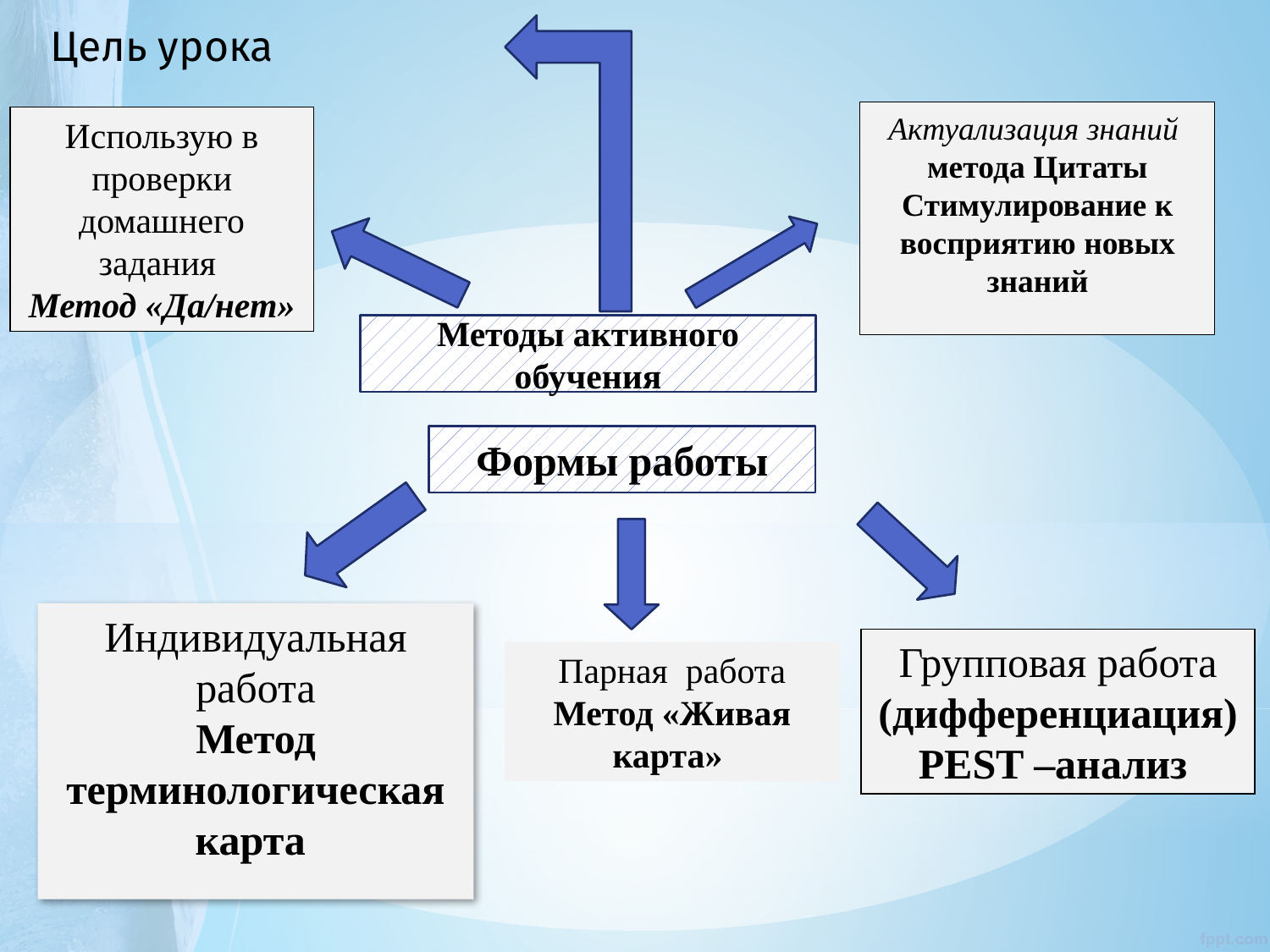

Цель урока

Актуализация знаний
метода Цитаты
Стимулирование к восприятию новых знаний

Использую в проверки домашнего задания
Метод «Да/нет»

Методы активного обучения
Формы работы

Индивидуальная работа
Метод терминологическая карта

Групповая работа
(дифференциация)
PEST –анализ
Парная  работа
Метод «Живая карта»